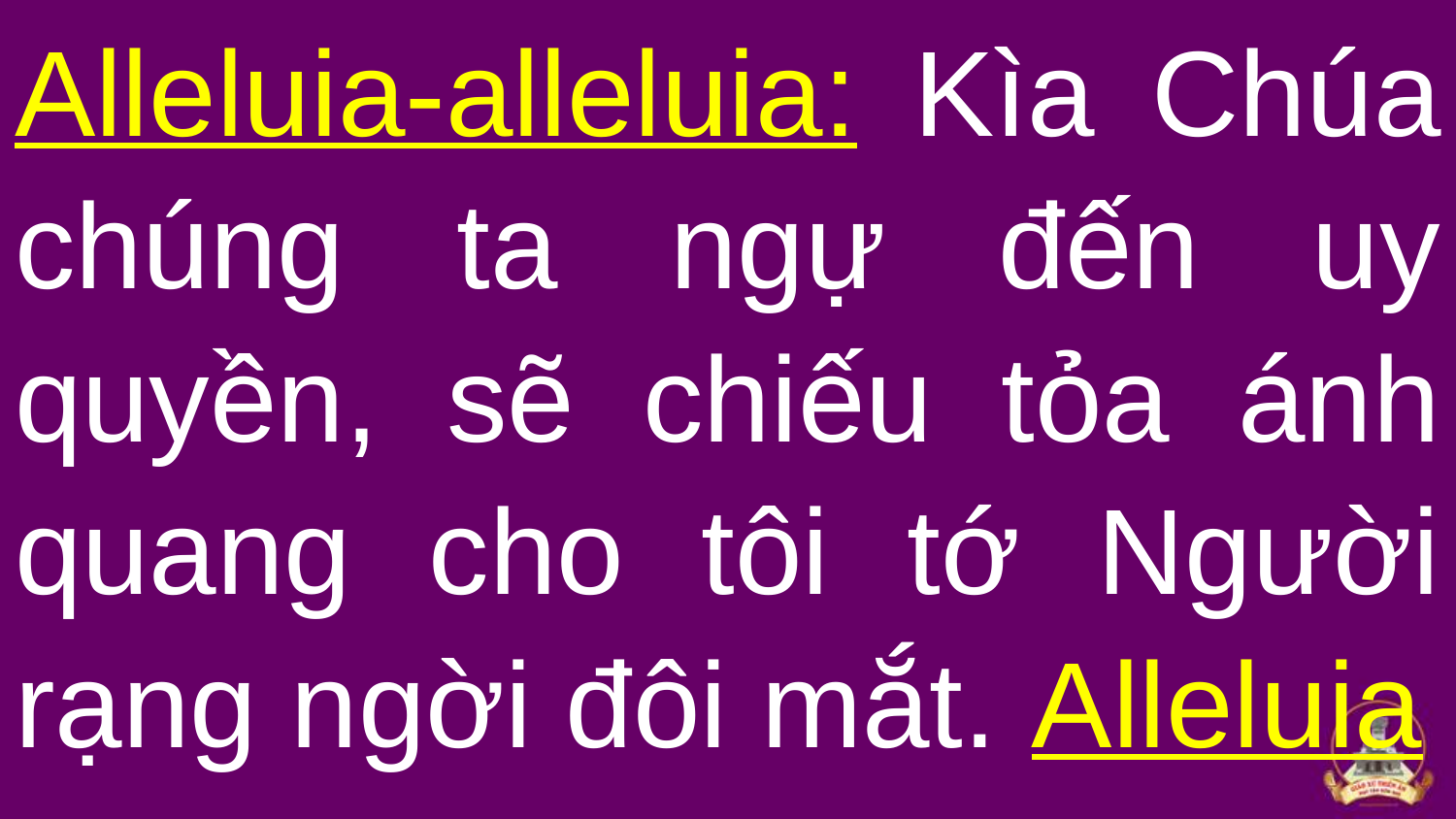

Alleluia-alleluia: Kìa Chúa chúng ta ngự đến uy quyền, sẽ chiếu tỏa ánh quang cho tôi tớ Người rạng ngời đôi mắt. Alleluia

#